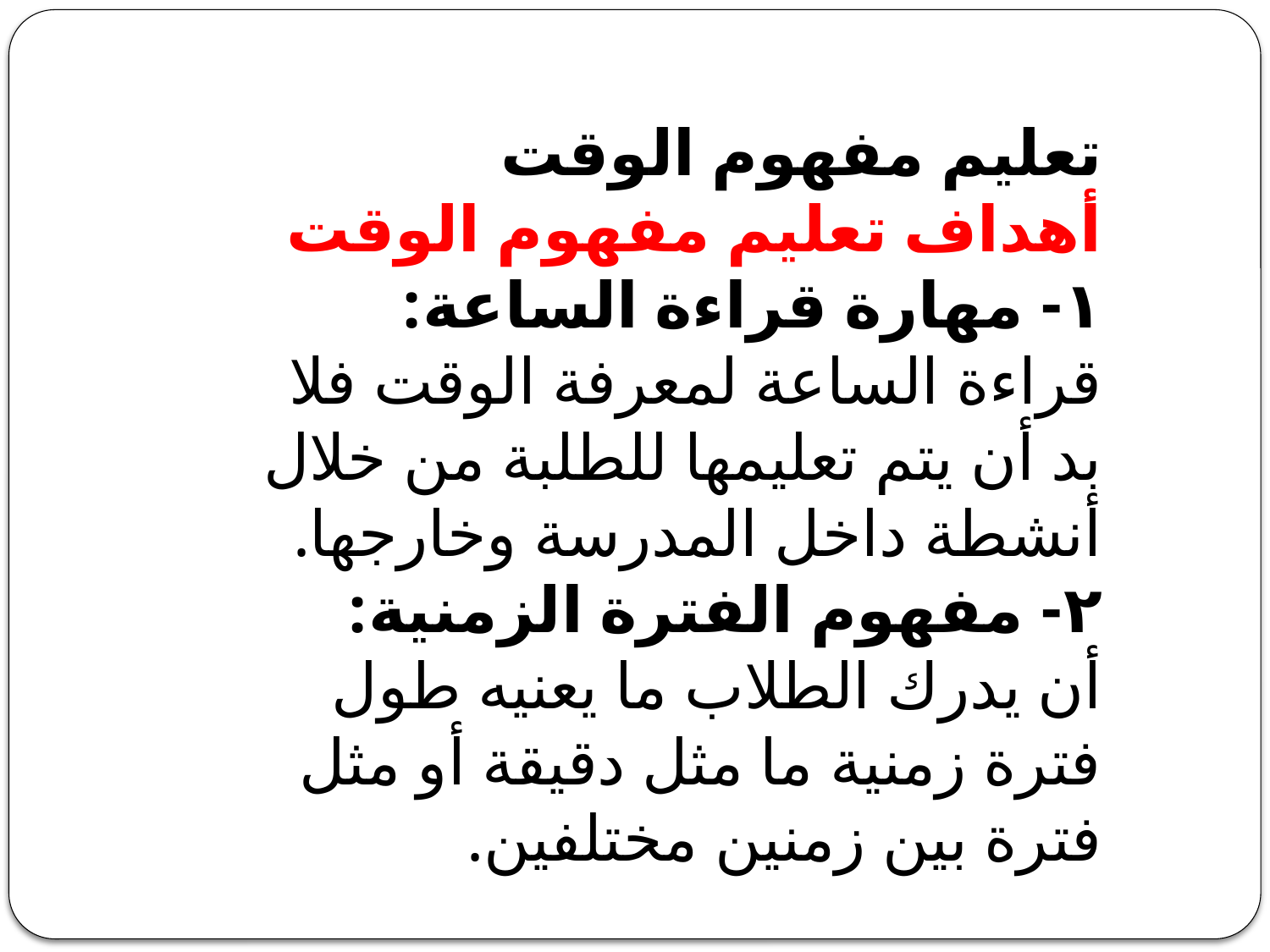

تعليم مفهوم الوقت
أهداف تعليم مفهوم الوقت
١- مهارة قراءة الساعة:
قراءة الساعة لمعرفة الوقت فلا بد أن يتم تعليمها للطلبة من خلال أنشطة داخل المدرسة وخارجها.
٢- مفهوم الفترة الزمنية:
أن ‏يدرك الطلاب ما يعنيه ‏طول فترة زمنية ما ‏مثل دقيقة أو مثل ‏فترة ‏بين زمنين مختلفين.